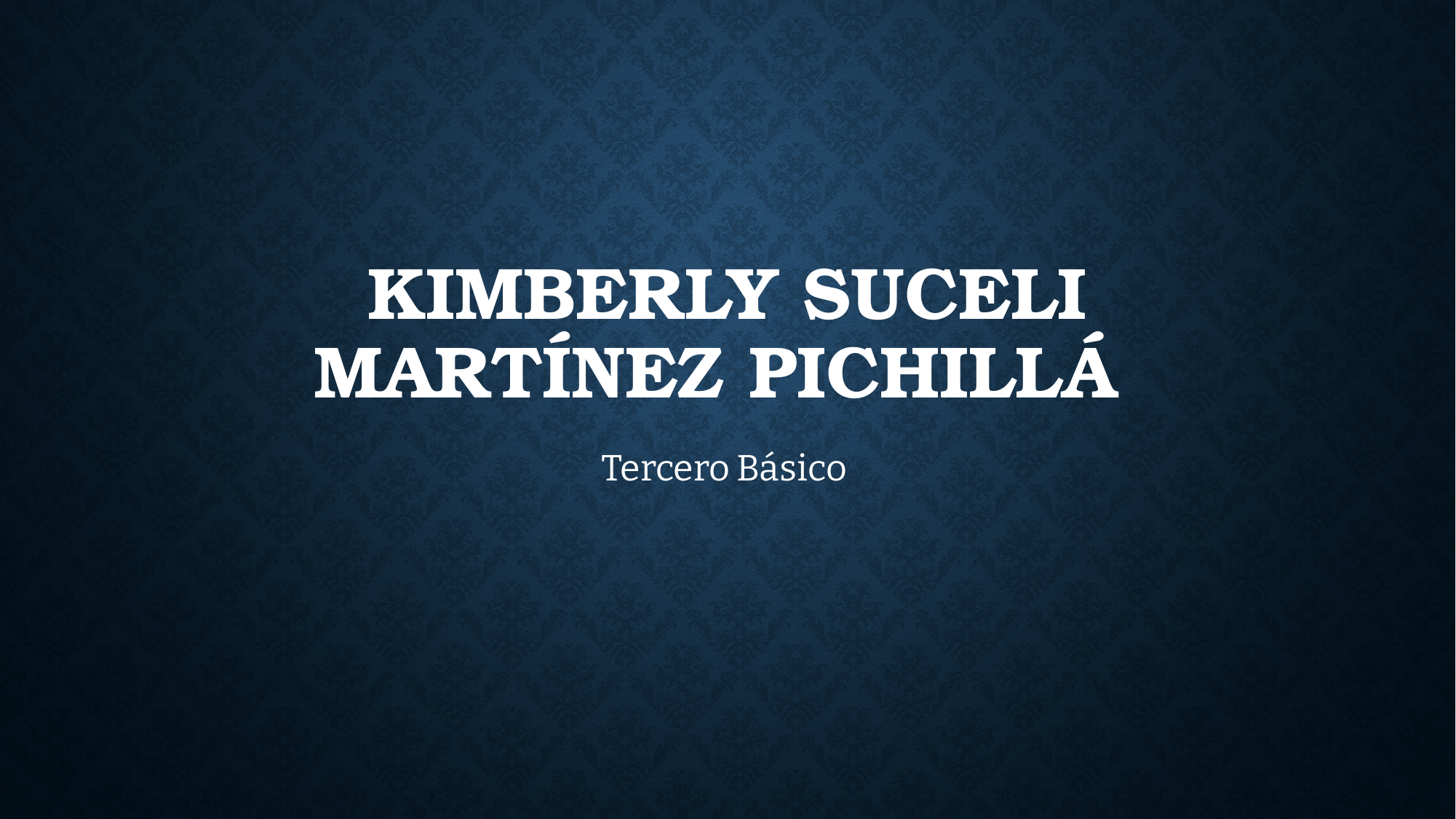

# Kimberly Suceli Martínez Pichillá
Tercero Básico